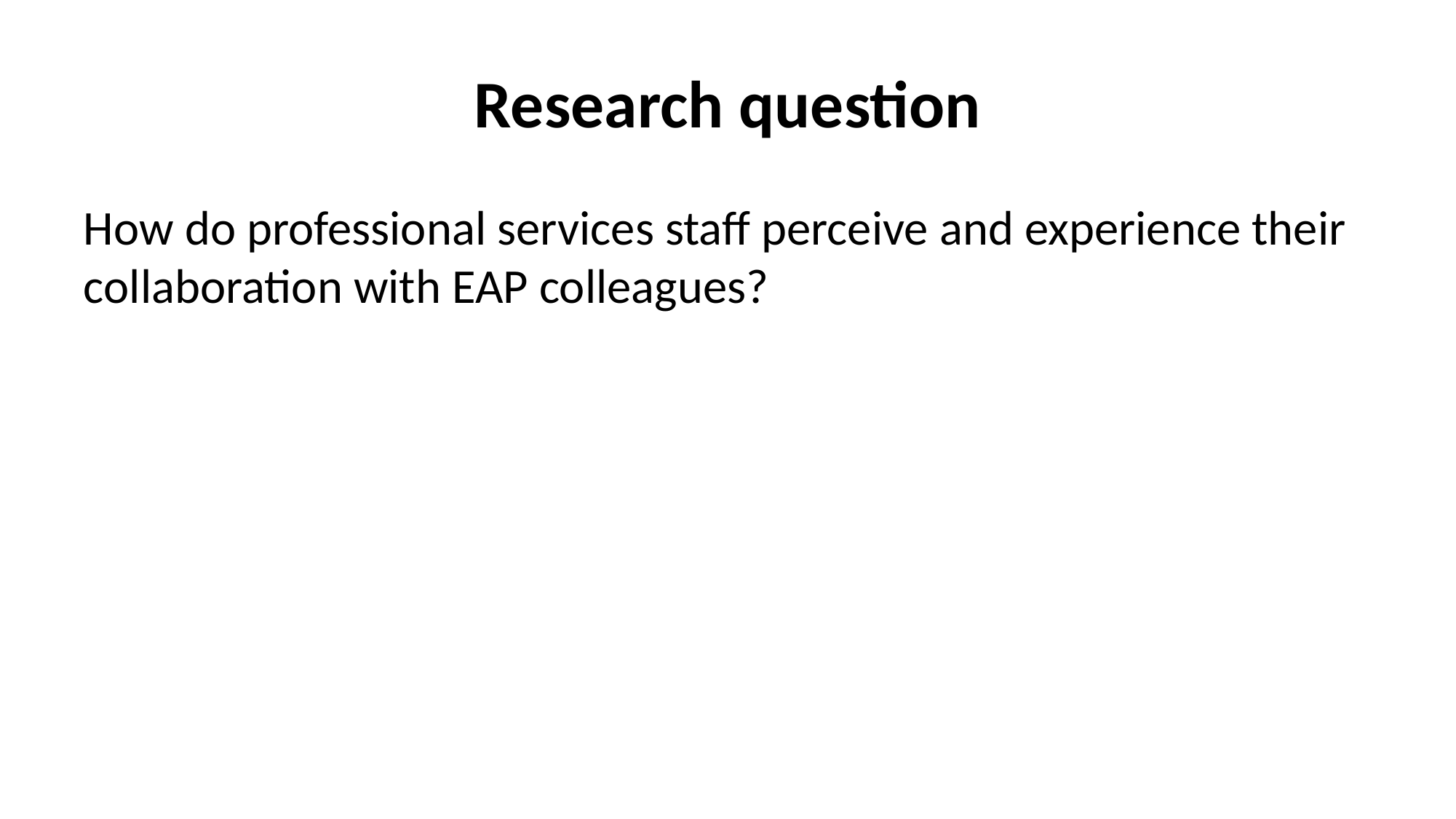

# Research question
How do professional services staff perceive and experience their collaboration with EAP colleagues?